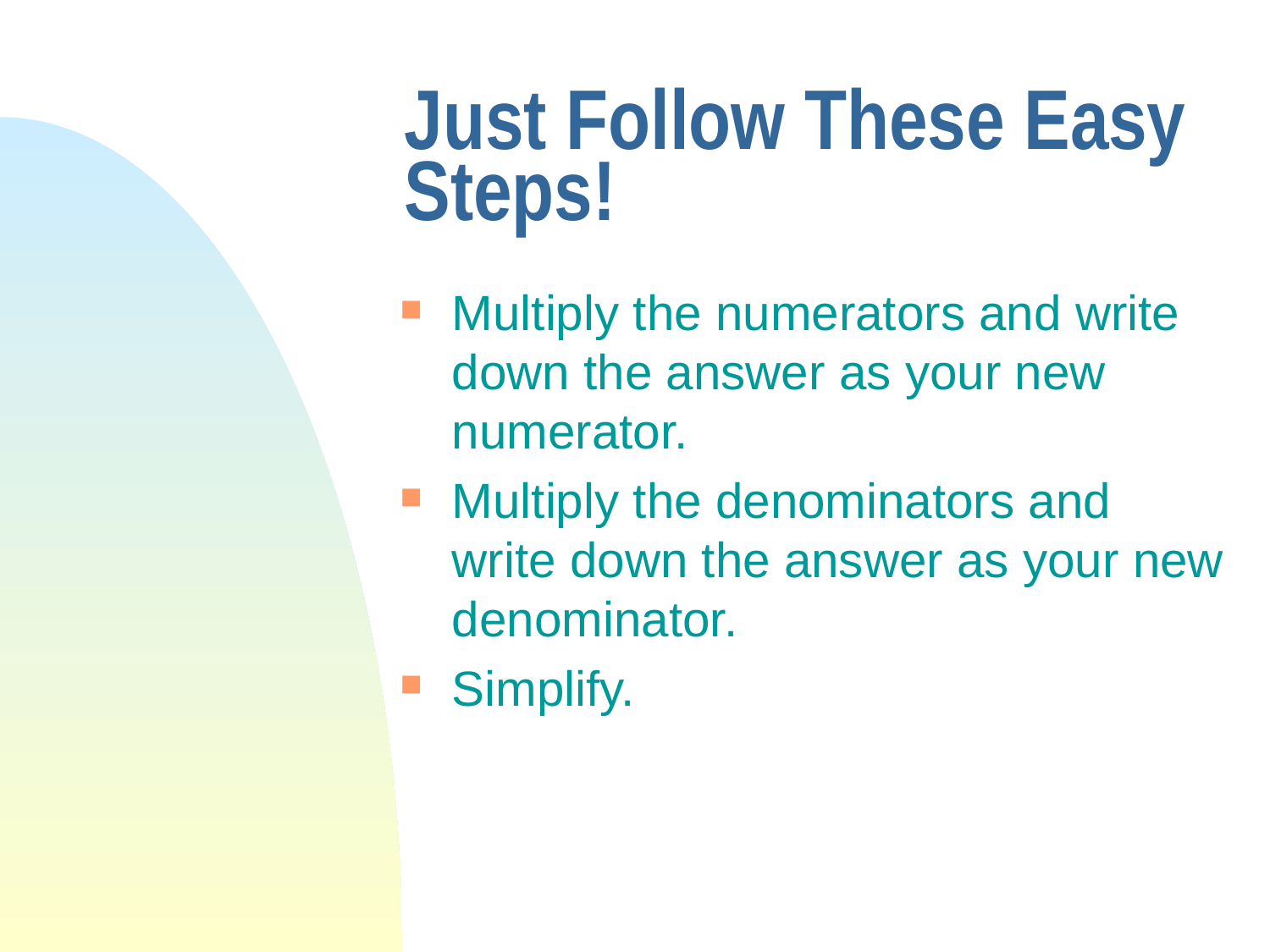

# Just Follow These Easy Steps!
Multiply the numerators and write down the answer as your new numerator.
Multiply the denominators and write down the answer as your new denominator.
Simplify.